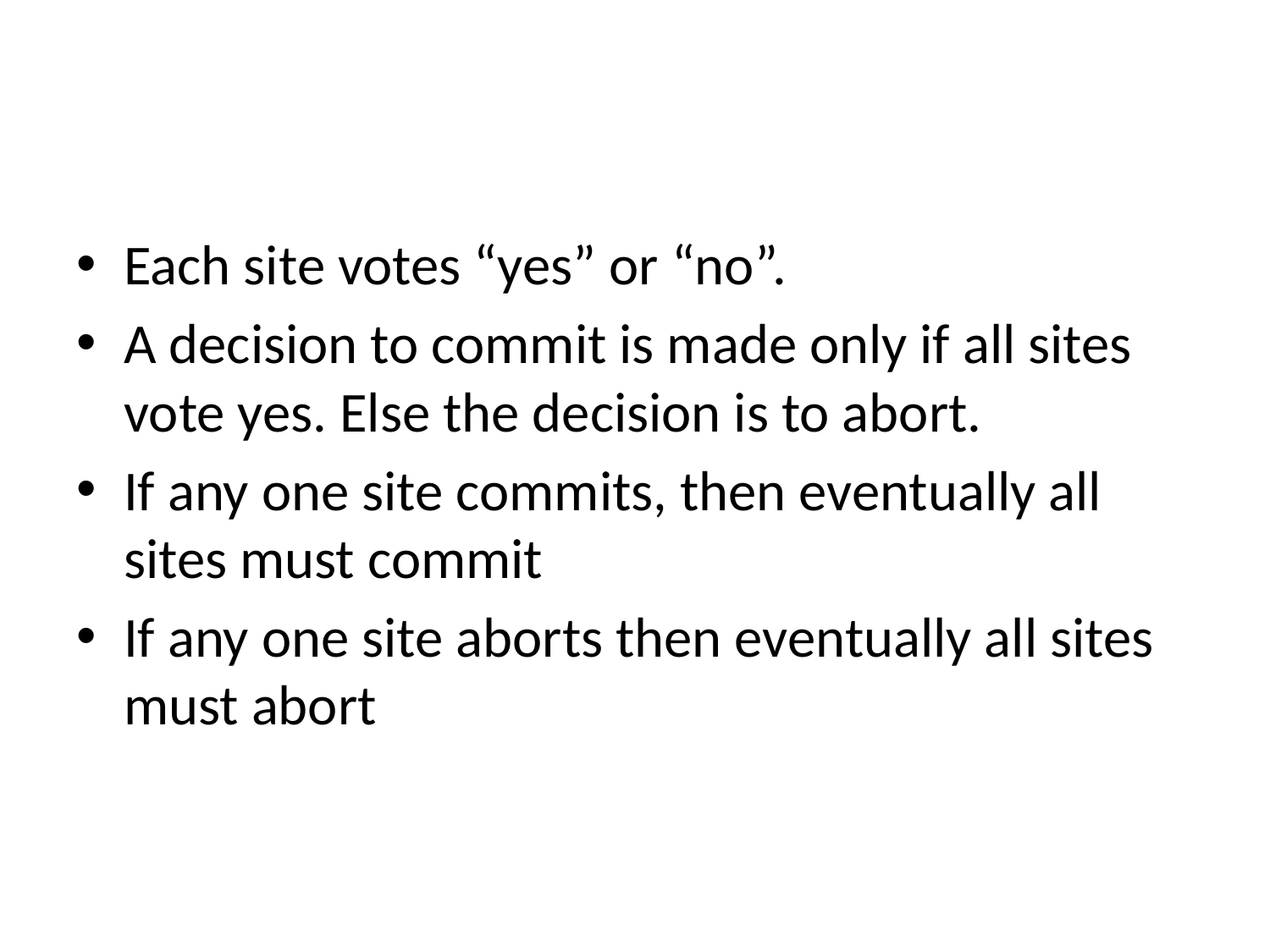

#
Each site votes “yes” or “no”.
A decision to commit is made only if all sites vote yes. Else the decision is to abort.
If any one site commits, then eventually all sites must commit
If any one site aborts then eventually all sites must abort